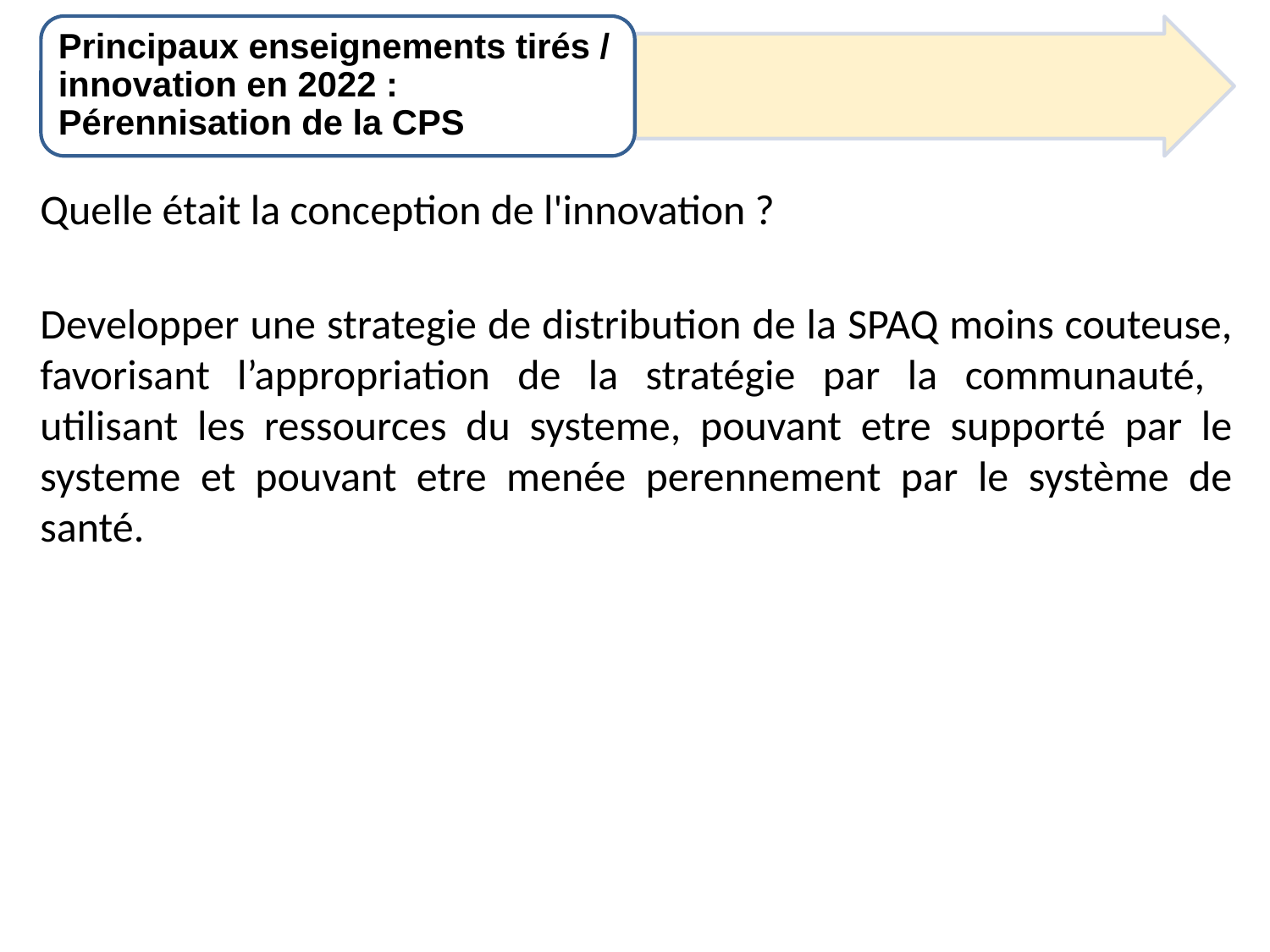

Principaux enseignements tirés / innovation en 2022 : Pérennisation de la CPS
Quelle était la conception de l'innovation ?

Developper une strategie de distribution de la SPAQ moins couteuse, favorisant l’appropriation de la stratégie par la communauté,  utilisant les ressources du systeme, pouvant etre supporté par le systeme et pouvant etre menée perennement par le système de santé.